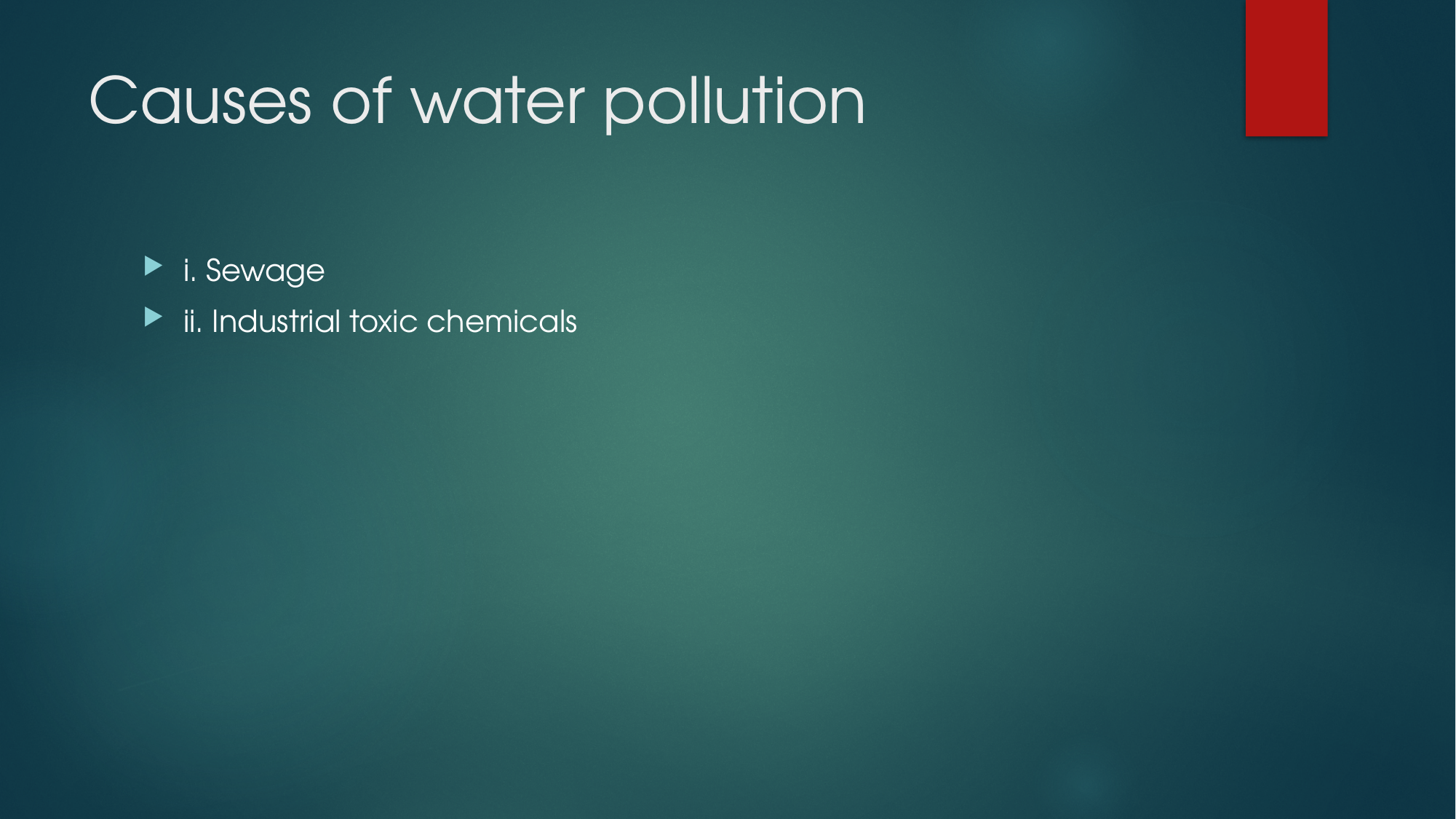

# Causes of water pollution
i. Sewage
ii. Industrial toxic chemicals